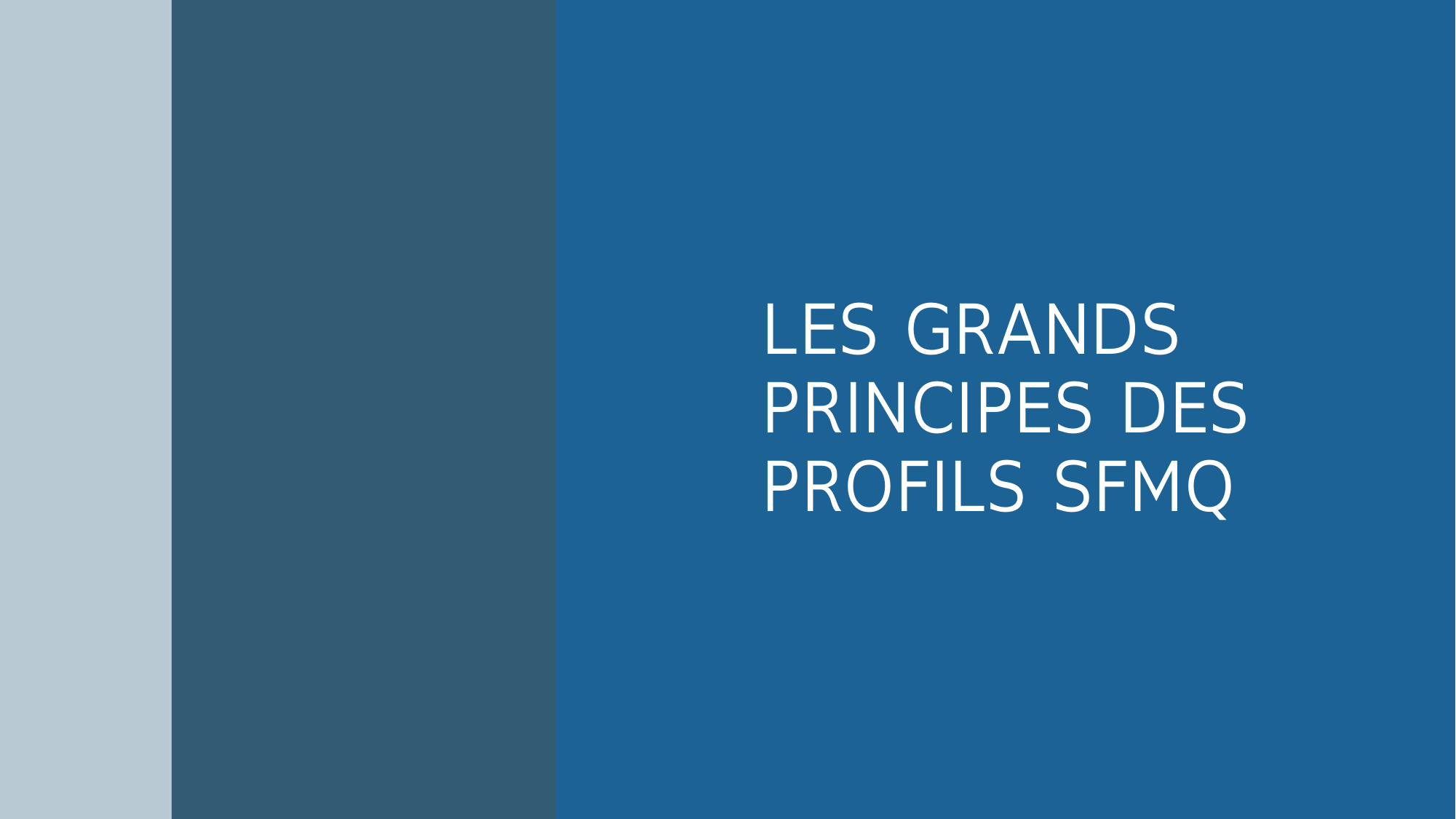

# Les grands principes des profils SFMQ